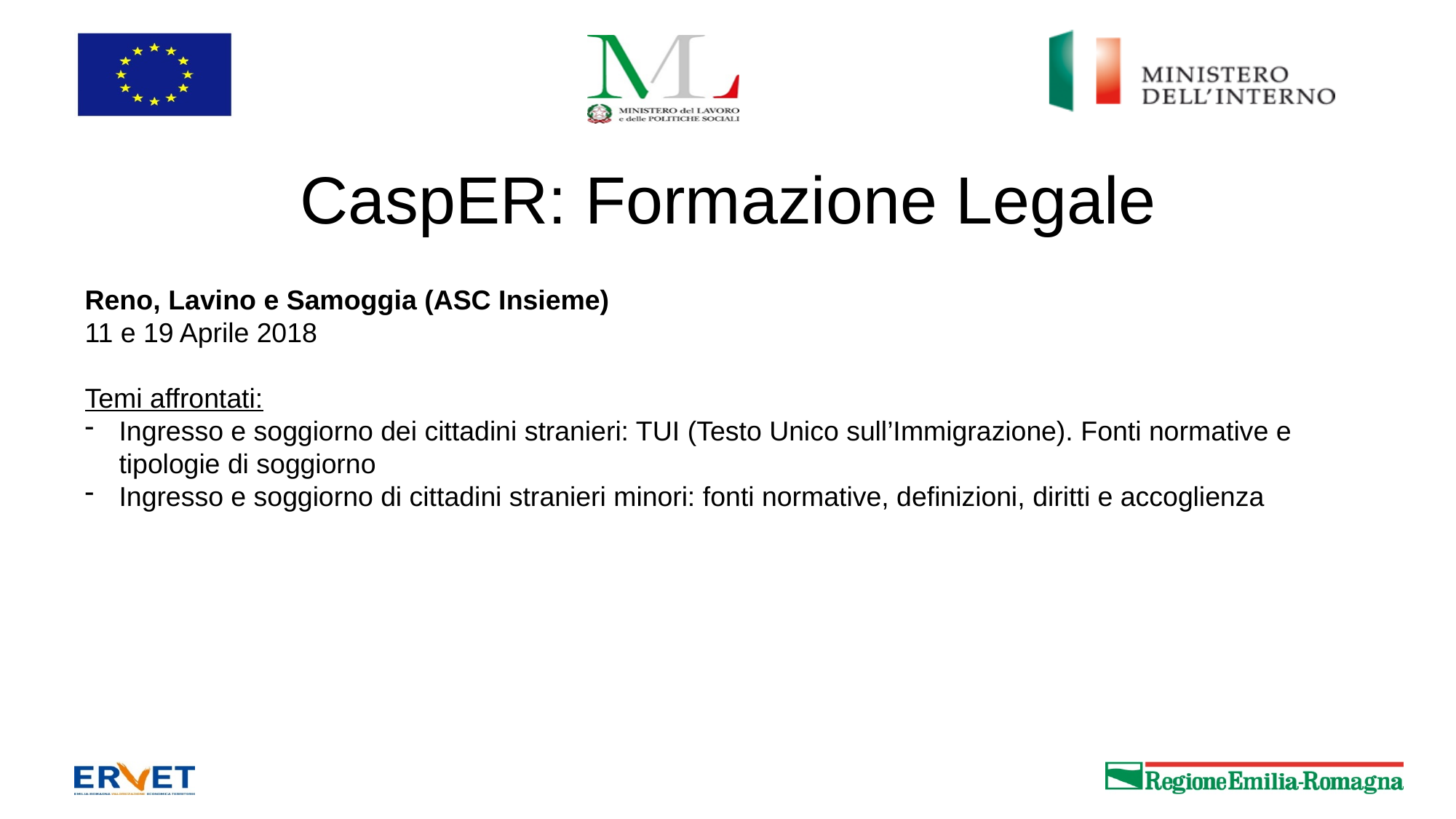

# CaspER: Formazione Legale

Reno, Lavino e Samoggia (ASC Insieme)
11 e 19 Aprile 2018

Temi affrontati:
Ingresso e soggiorno dei cittadini stranieri: TUI (Testo Unico sull’Immigrazione). Fonti normative e tipologie di soggiorno
Ingresso e soggiorno di cittadini stranieri minori: fonti normative, definizioni, diritti e accoglienza

1
2
3
4